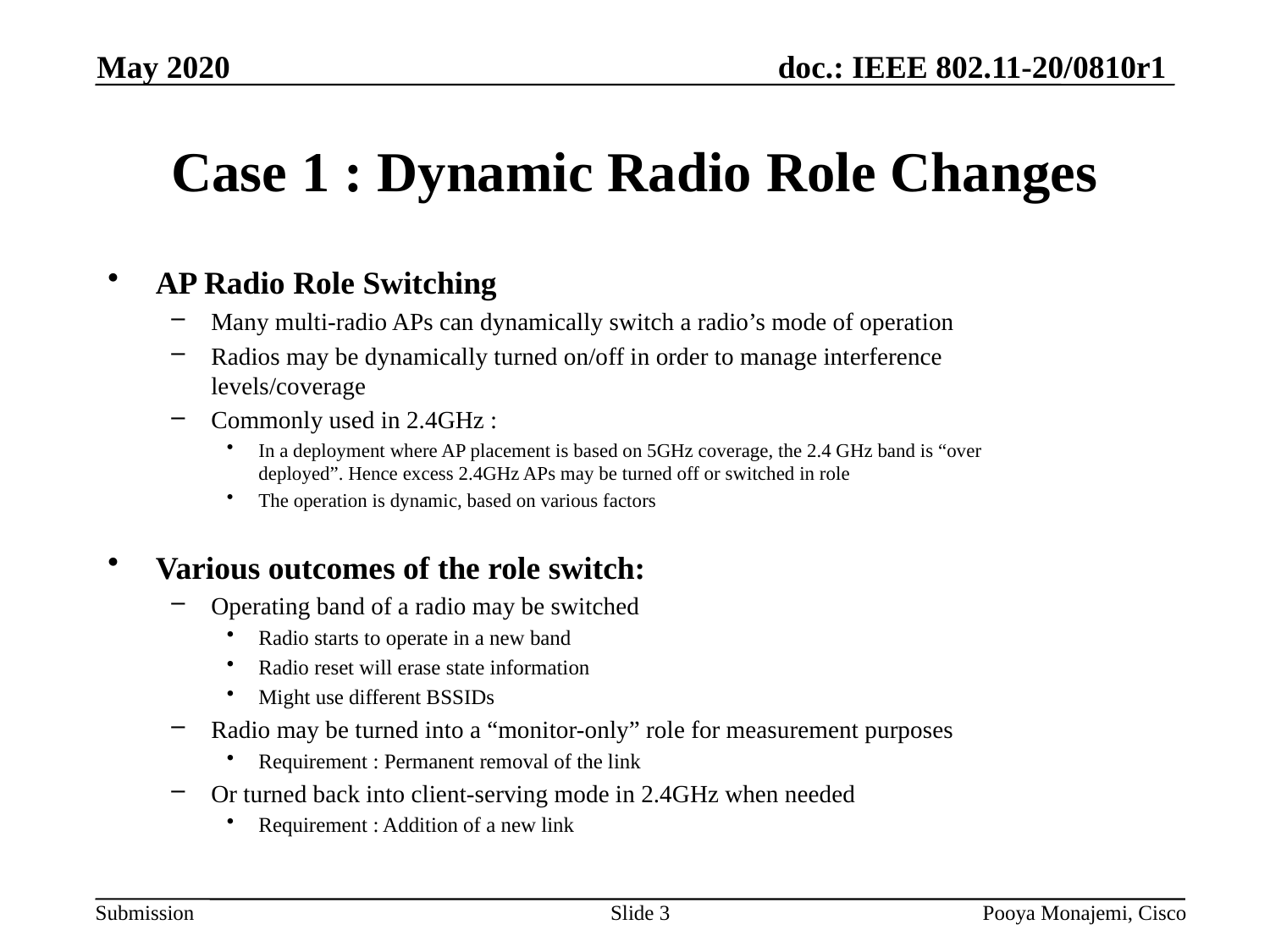

May 2020
# Case 1 : Dynamic Radio Role Changes
AP Radio Role Switching
Many multi-radio APs can dynamically switch a radio’s mode of operation
Radios may be dynamically turned on/off in order to manage interference levels/coverage
Commonly used in 2.4GHz :
In a deployment where AP placement is based on 5GHz coverage, the 2.4 GHz band is “over deployed”. Hence excess 2.4GHz APs may be turned off or switched in role
The operation is dynamic, based on various factors

Various outcomes of the role switch:
Operating band of a radio may be switched
Radio starts to operate in a new band
Radio reset will erase state information
Might use different BSSIDs
Radio may be turned into a “monitor-only” role for measurement purposes
Requirement : Permanent removal of the link
Or turned back into client-serving mode in 2.4GHz when needed
Requirement : Addition of a new link

Slide 3
Pooya Monajemi, Cisco